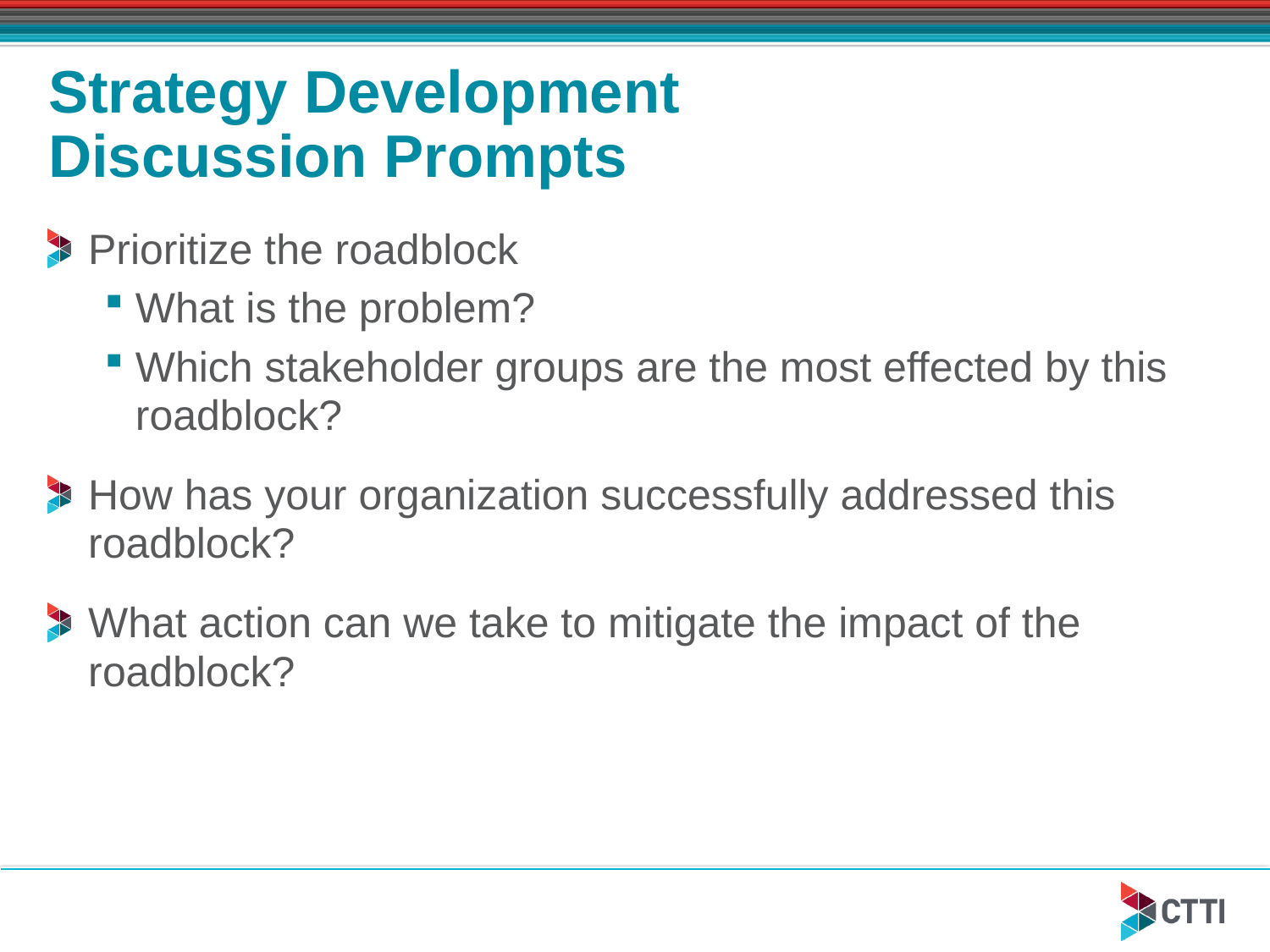

# Strategy Development Discussion Prompts
Prioritize the roadblock
What is the problem?
Which stakeholder groups are the most effected by this roadblock?
How has your organization successfully addressed this roadblock?
What action can we take to mitigate the impact of the roadblock?